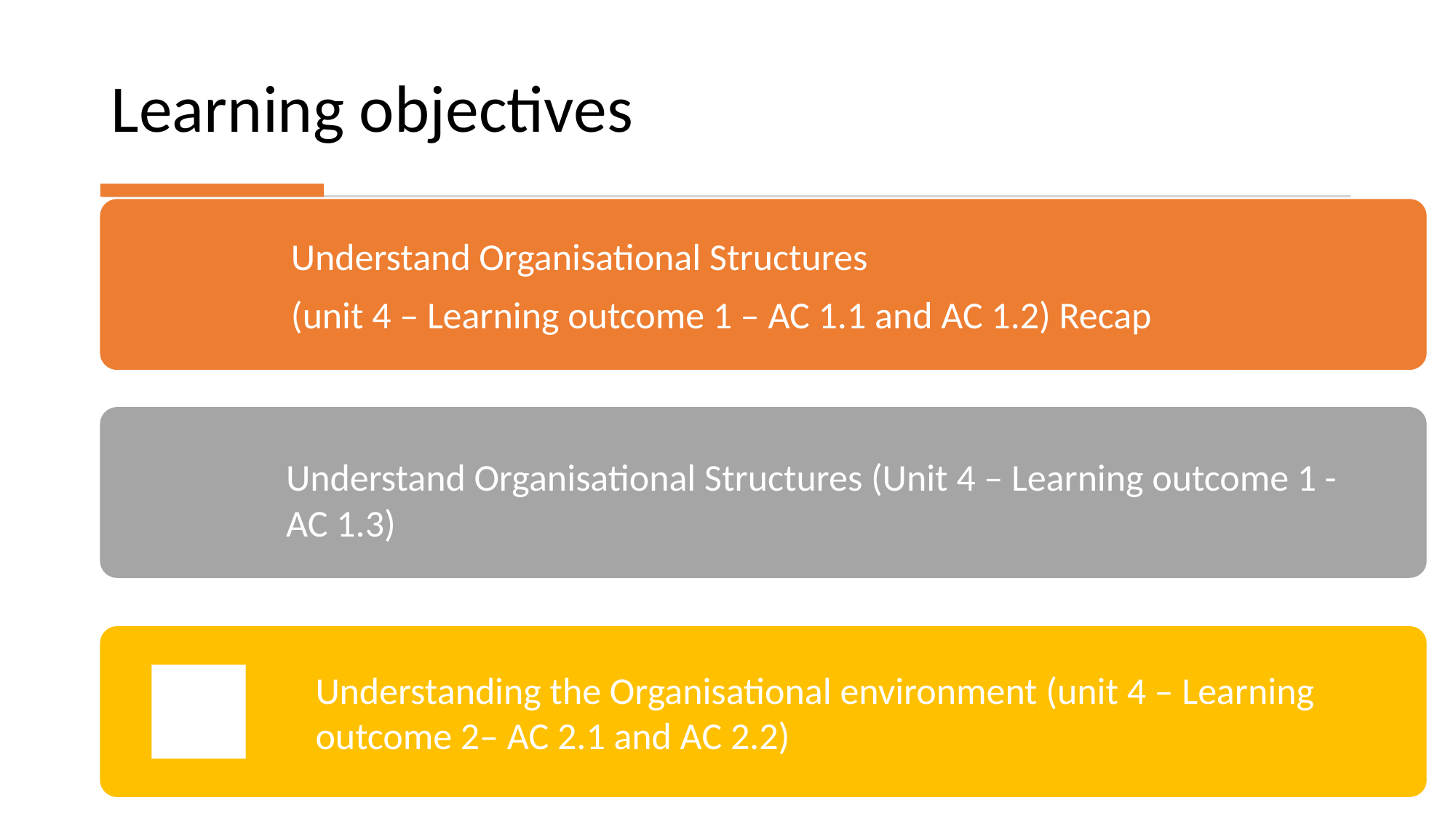

# Learning objectives

Understand Organisational Structures
(unit 4 – Learning outcome 1 – AC 1.1 and AC 1.2) Recap
Understand Organisational Structures (Unit 4 – Learning outcome 1 - AC 1.3)
Understanding the Organisational environment (unit 4 – Learning outcome 2– AC 2.1 and AC 2.2)